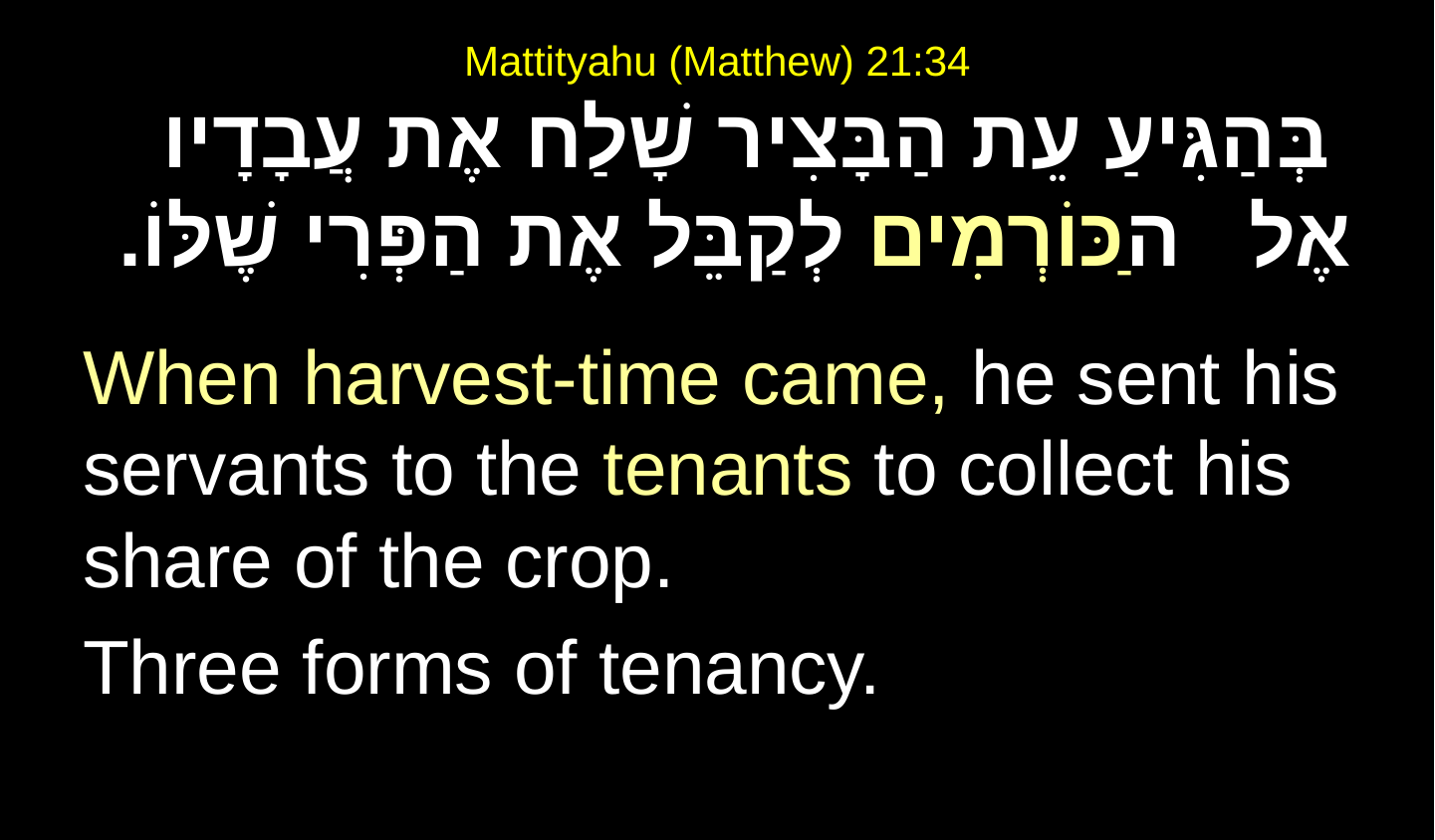

# Mattityahu (Matthew) 21:34
 בְּהַגִּיעַ עֵת הַבָּצִיר שָׁלַח אֶת עֲבָדָיו אֶל   הַכּוֹרְמִים לְקַבֵּל אֶת הַפְּרִי שֶׁלּוֹ.

When harvest-time came, he sent his servants to the tenants to collect his share of the crop.
Three forms of tenancy.